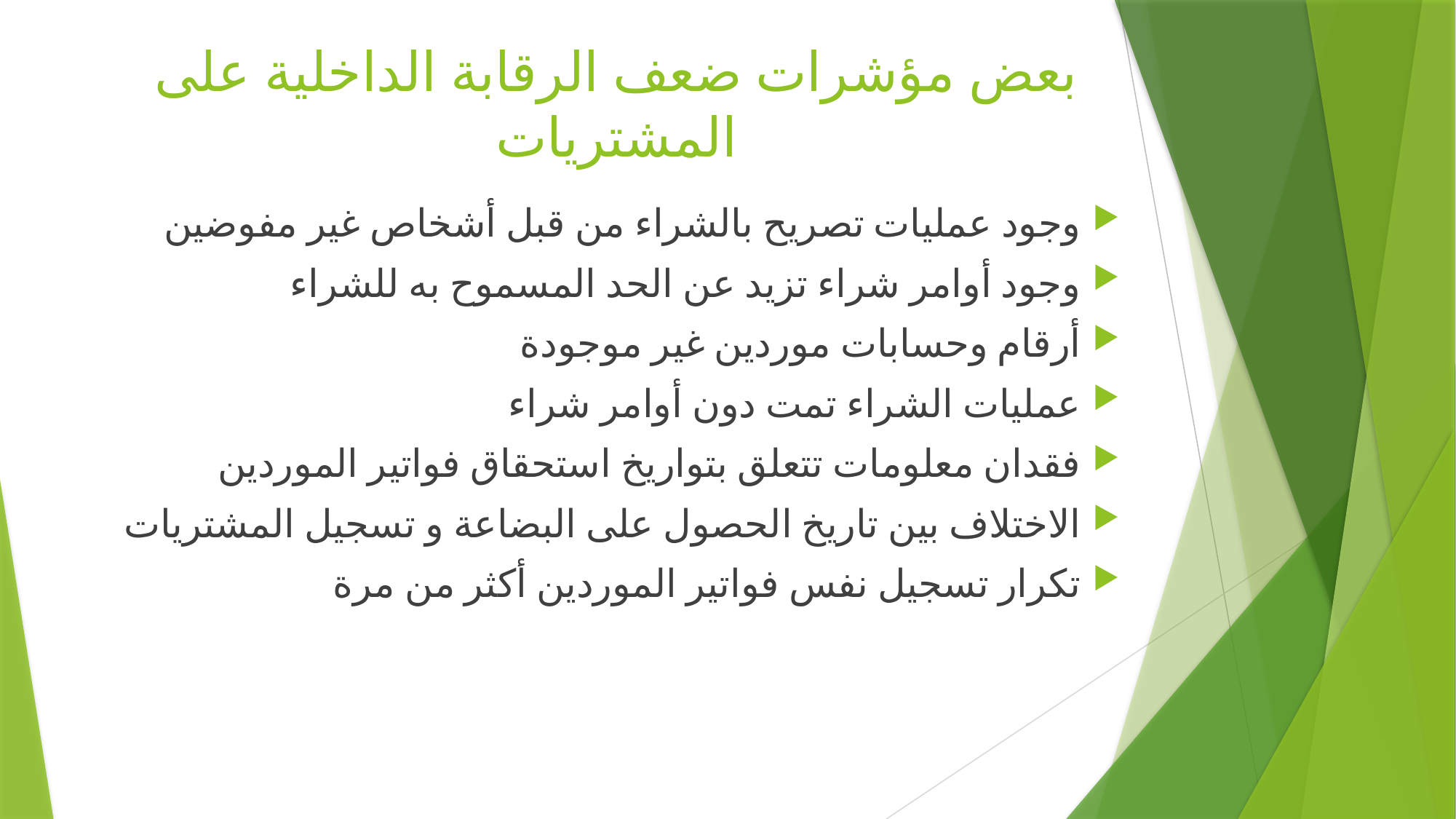

# بعض مؤشرات ضعف الرقابة الداخلية على المشتريات
وجود عمليات تصريح بالشراء من قبل أشخاص غير مفوضين
وجود أوامر شراء تزيد عن الحد المسموح به للشراء
أرقام وحسابات موردين غير موجودة
عمليات الشراء تمت دون أوامر شراء
فقدان معلومات تتعلق بتواريخ استحقاق فواتير الموردين
الاختلاف بين تاريخ الحصول على البضاعة و تسجيل المشتريات
تكرار تسجيل نفس فواتير الموردين أكثر من مرة